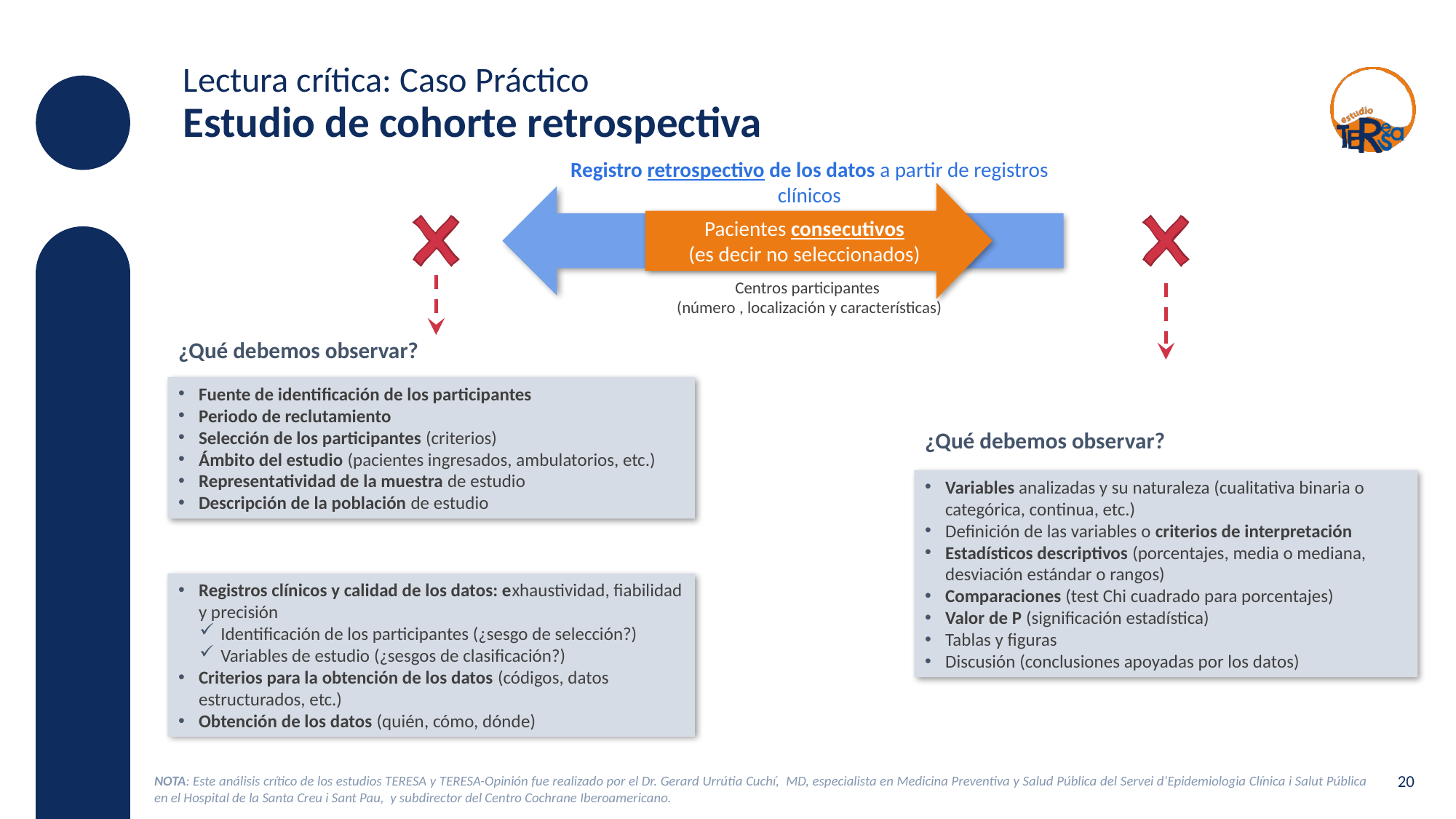

# Lectura crítica: Caso Práctico Estudio de cohorte retrospectiva
Registro retrospectivo de los datos a partir de registros clínicos
Pacientes consecutivos
(es decir no seleccionados)

Centros participantes
(número , localización y características)
¿Qué debemos observar?
Fuente de identificación de los participantes
Periodo de reclutamiento
Selección de los participantes (criterios)
Ámbito del estudio (pacientes ingresados, ambulatorios, etc.)
Representatividad de la muestra de estudio
Descripción de la población de estudio
¿Qué debemos observar?
Variables analizadas y su naturaleza (cualitativa binaria o categórica, continua, etc.)
Definición de las variables o criterios de interpretación
Estadísticos descriptivos (porcentajes, media o mediana, desviación estándar o rangos)
Comparaciones (test Chi cuadrado para porcentajes)
Valor de P (significación estadística)
Tablas y figuras
Discusión (conclusiones apoyadas por los datos)
Registros clínicos y calidad de los datos: exhaustividad, fiabilidad y precisión
Identificación de los participantes (¿sesgo de selección?)
Variables de estudio (¿sesgos de clasificación?)
Criterios para la obtención de los datos (códigos, datos estructurados, etc.)
Obtención de los datos (quién, cómo, dónde)
20
NOTA: Este análisis crítico de los estudios TERESA y TERESA-Opinión fue realizado por el Dr. Gerard Urrútia Cuchí,  MD, especialista en Medicina Preventiva y Salud Pública del Servei d’Epidemiologia Clínica i Salut Pública en el Hospital de la Santa Creu i Sant Pau,  y subdirector del Centro Cochrane Iberoamericano.